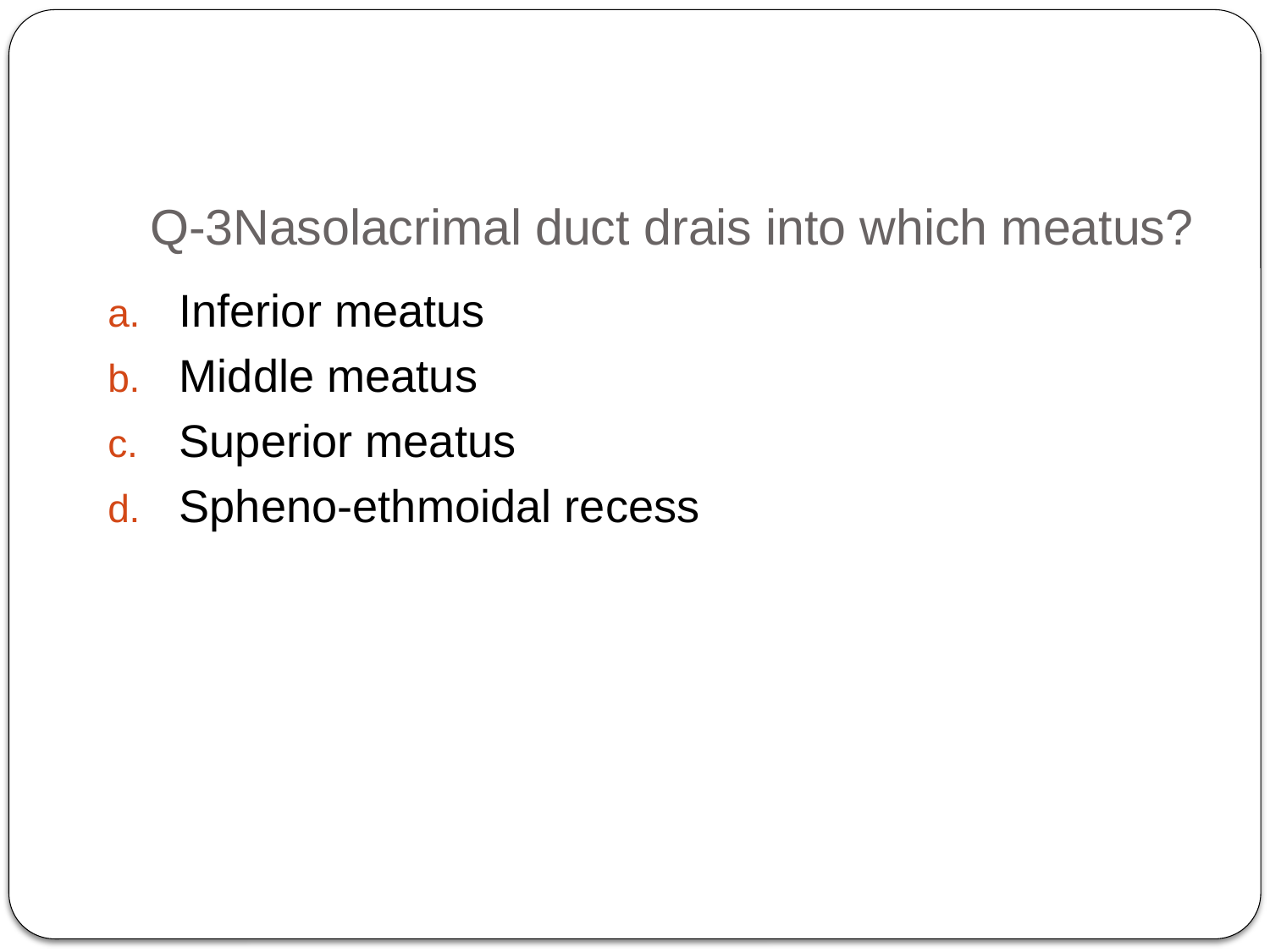

# Q-3Nasolacrimal duct drais into which meatus?
Inferior meatus
Middle meatus
Superior meatus
Spheno-ethmoidal recess